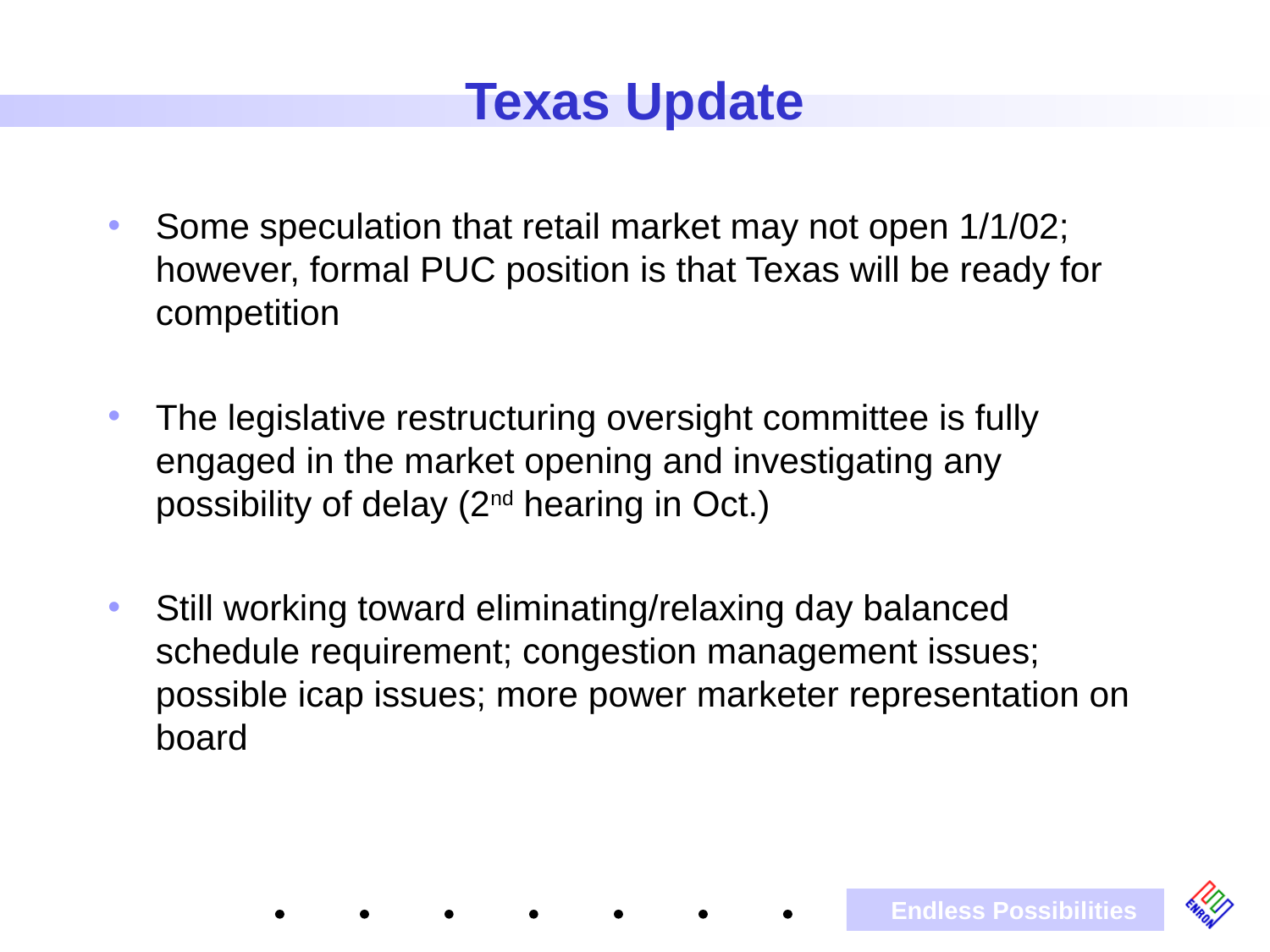

# Texas Update
Some speculation that retail market may not open 1/1/02; however, formal PUC position is that Texas will be ready for competition

The legislative restructuring oversight committee is fully engaged in the market opening and investigating any possibility of delay (2nd hearing in Oct.)

Still working toward eliminating/relaxing day balanced schedule requirement; congestion management issues; possible icap issues; more power marketer representation on board